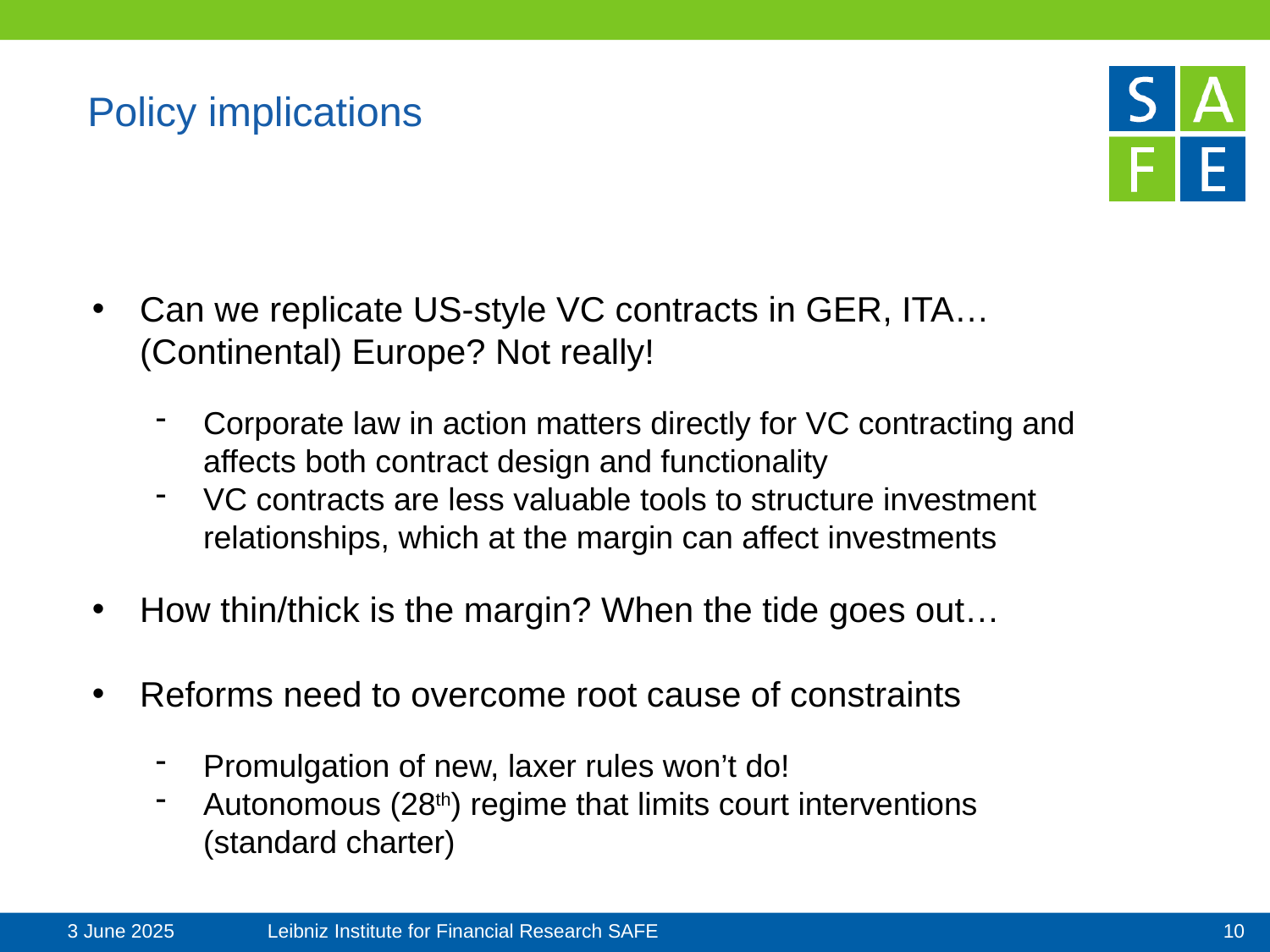

# Policy implications

Can we replicate US-style VC contracts in GER, ITA… (Continental) Europe? Not really!
Corporate law in action matters directly for VC contracting and affects both contract design and functionality
VC contracts are less valuable tools to structure investment relationships, which at the margin can affect investments
How thin/thick is the margin? When the tide goes out…
Reforms need to overcome root cause of constraints
Promulgation of new, laxer rules won’t do!
Autonomous (28th) regime that limits court interventions (standard charter)

3 June 2025
10